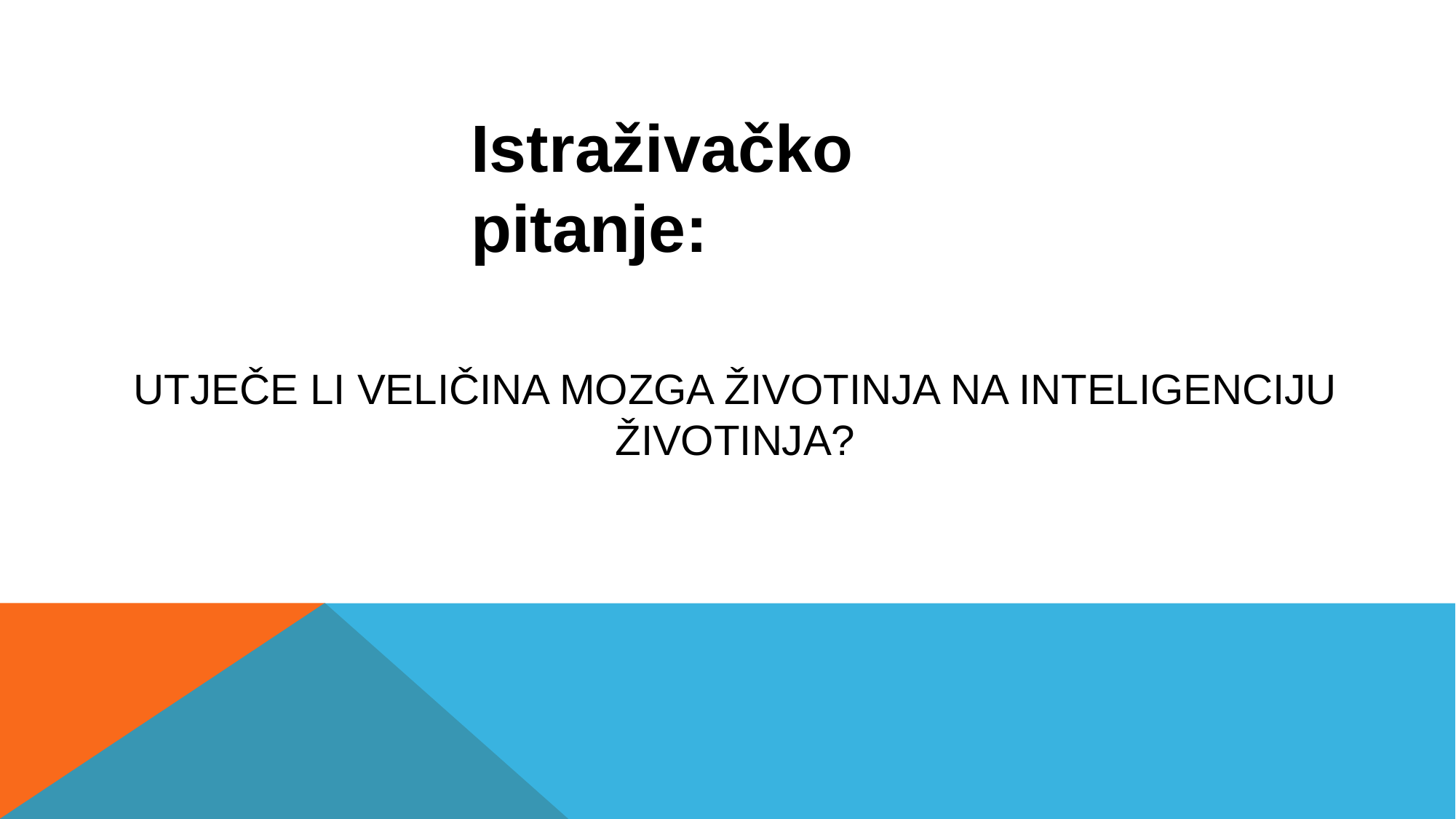

Istraživačko pitanje:
# Utječe li veličina mozga životinja na inteligenciju životinja?